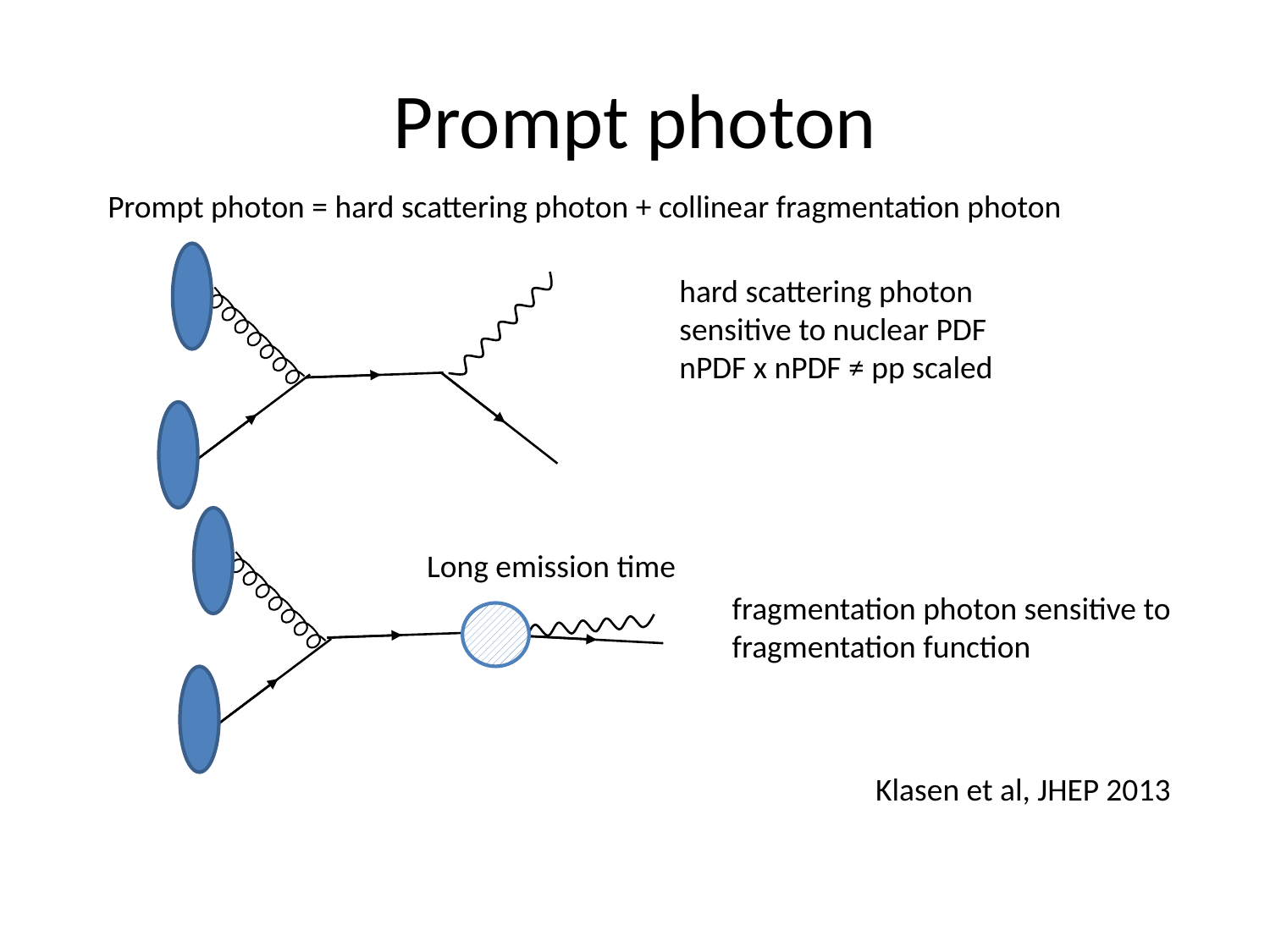

# Prompt photon
Prompt photon = hard scattering photon + collinear fragmentation photon

hard scattering photon sensitive to nuclear PDF
nPDF x nPDF ≠ pp scaled

Long emission time
fragmentation photon sensitive to fragmentation function

Klasen et al, JHEP 2013